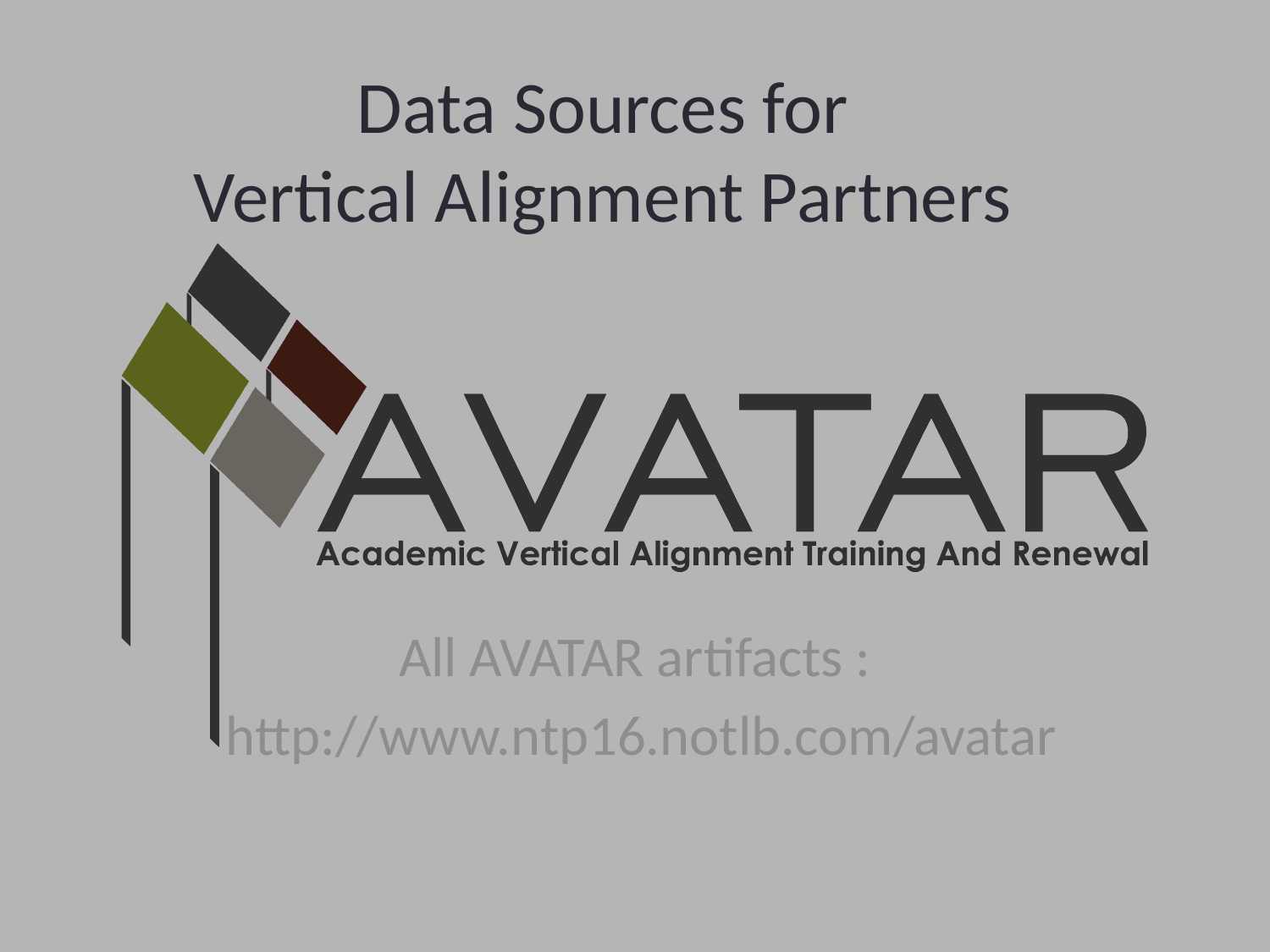

# Data Sources for Vertical Alignment Partners
All AVATAR artifacts :
 http://www.ntp16.notlb.com/avatar